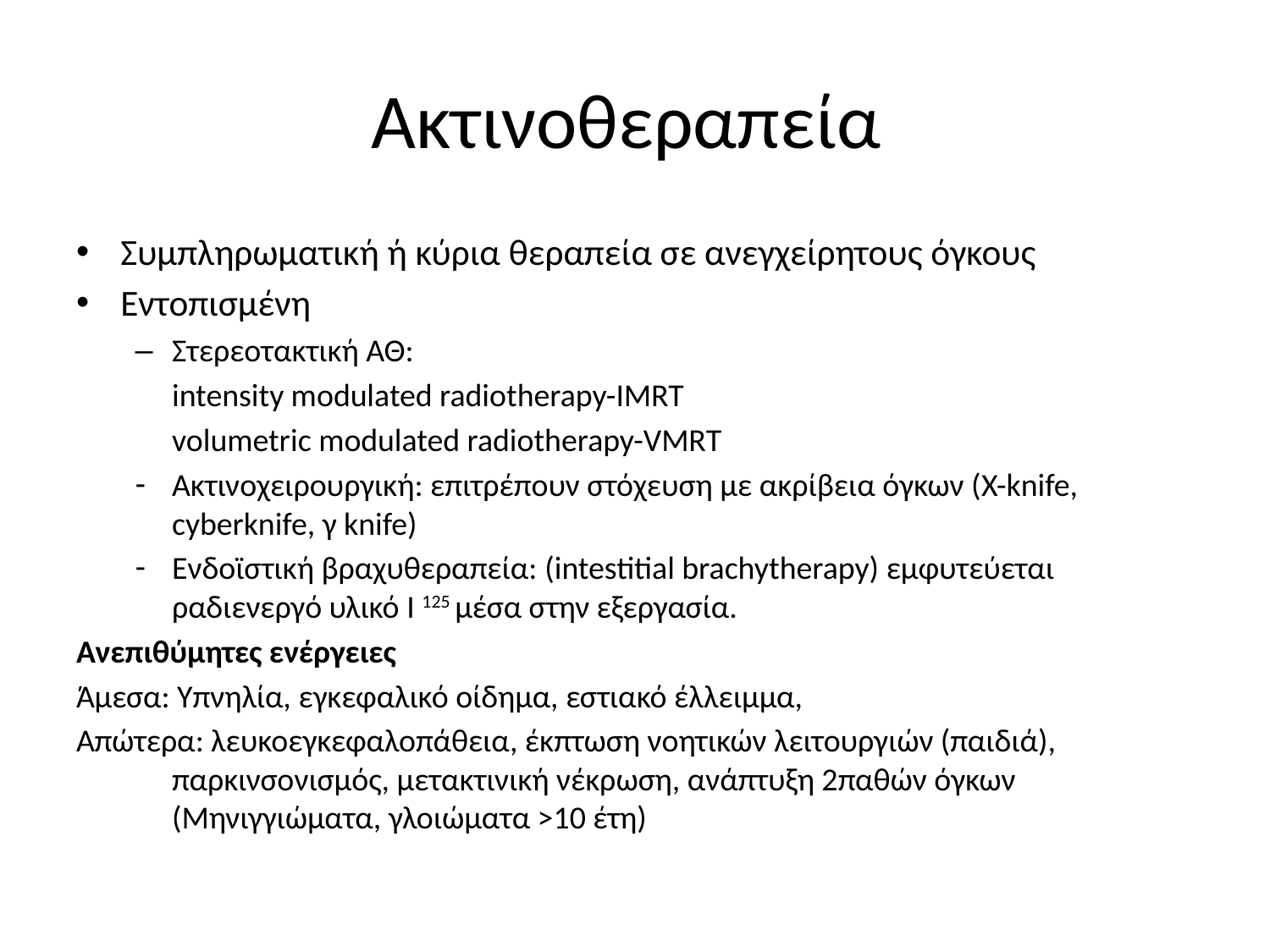

# Ακτινοθεραπεία
Συμπληρωματική ή κύρια θεραπεία σε ανεγχείρητους όγκους
Εντοπισμένη
Στερεοτακτική ΑΘ:
	intensity modulated radiotherapy-IMRT
	volumetric modulated radiotherapy-VMRT
Ακτινοχειρουργική: επιτρέπουν στόχευση με ακρίβεια όγκων (X-knife, cyberknife, γ knife)
Ενδοϊστική βραχυθεραπεία: (intestitial brachytherapy) εμφυτεύεται ραδιενεργό υλικό I 125 μέσα στην εξεργασία.
Ανεπιθύμητες ενέργειες
Άμεσα: Υπνηλία, εγκεφαλικό οίδημα, εστιακό έλλειμμα,
Απώτερα: λευκοεγκεφαλοπάθεια, έκπτωση νοητικών λειτουργιών (παιδιά), παρκινσονισμός, μετακτινική νέκρωση, ανάπτυξη 2παθών όγκων (Μηνιγγιώματα, γλοιώματα >10 έτη)